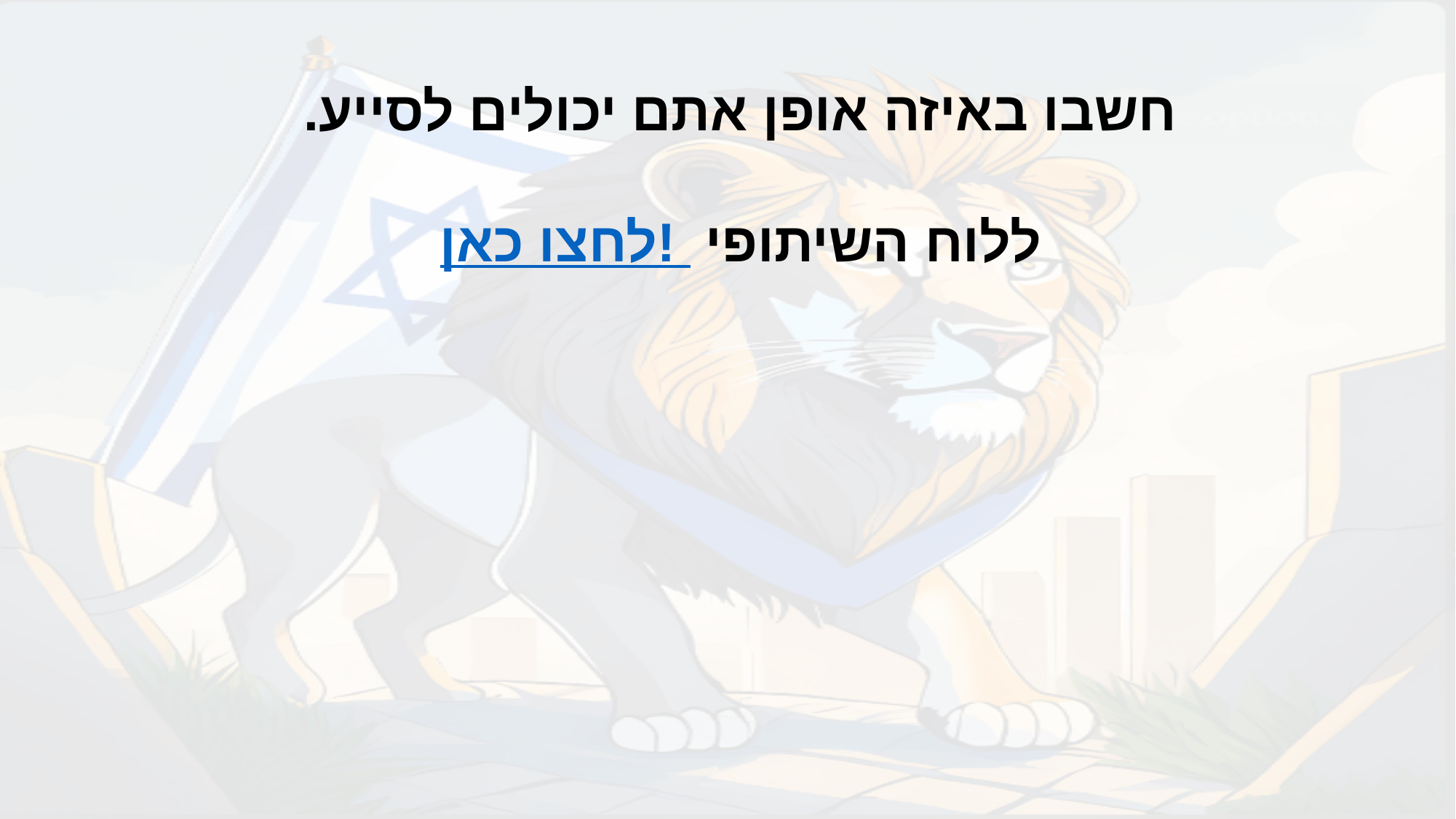

חשבו באיזה אופן אתם יכולים לסייע.

ללוח השיתופי לחצו כאן!